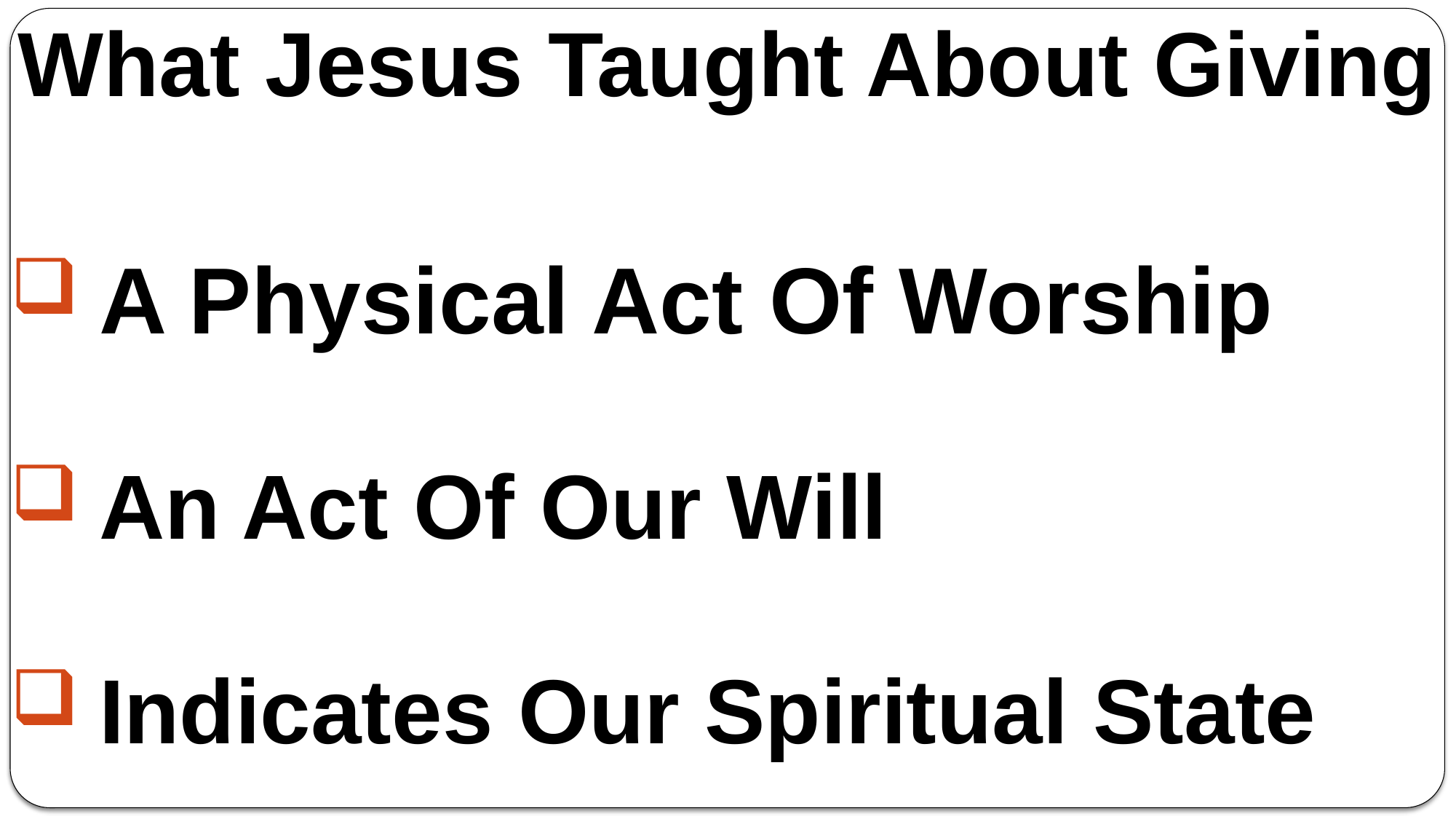

What Jesus Taught About Giving

 A Physical Act Of Worship

 An Act Of Our Will

 Indicates Our Spiritual State